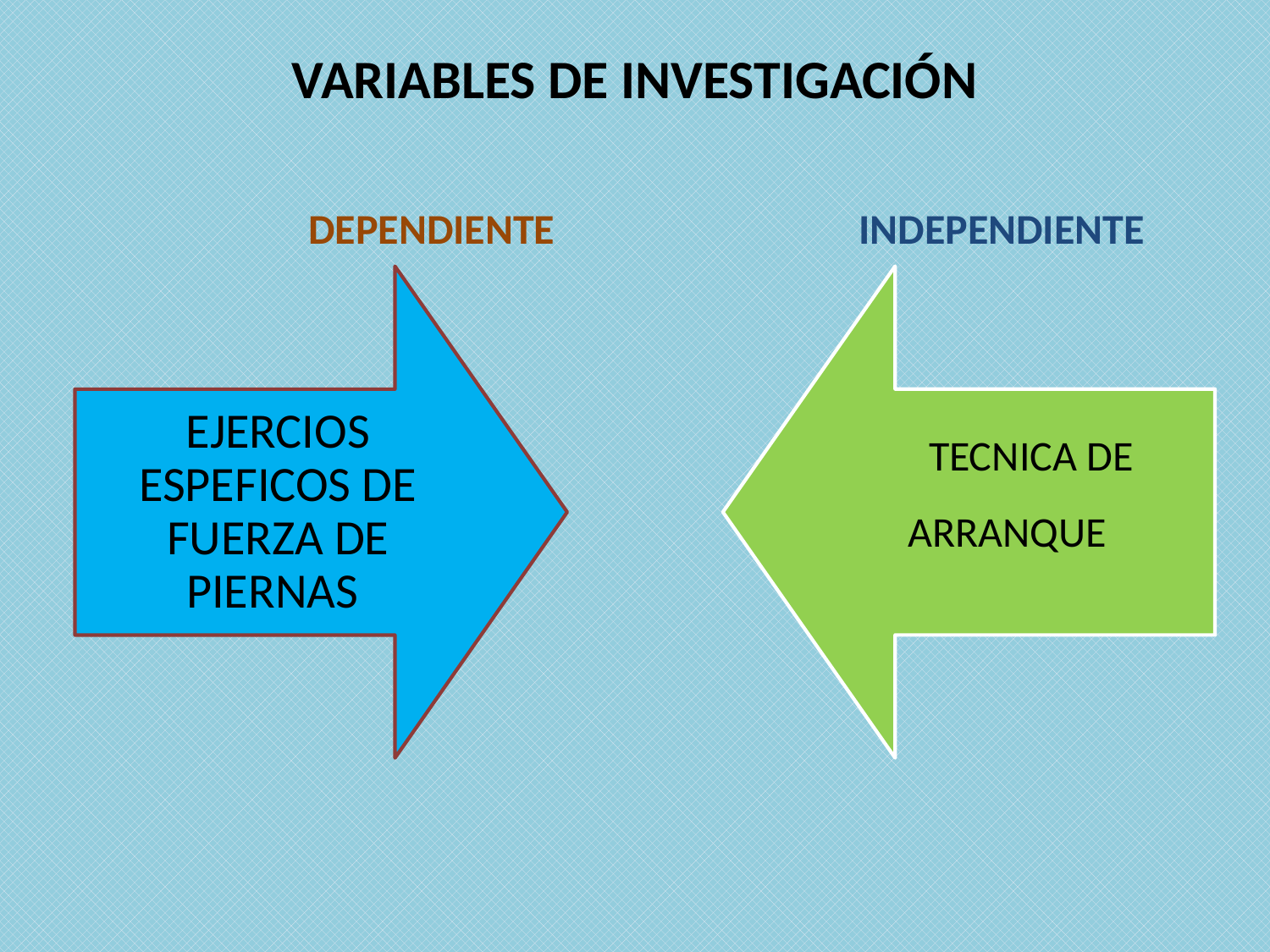

# VARIABLES DE INVESTIGACIÓN
DEPENDIENTE
INDEPENDIENTE
EJERCIOS ESPEFICOS DE FUERZA DE PIERNAS
    TECNICA DE ARRANQUE